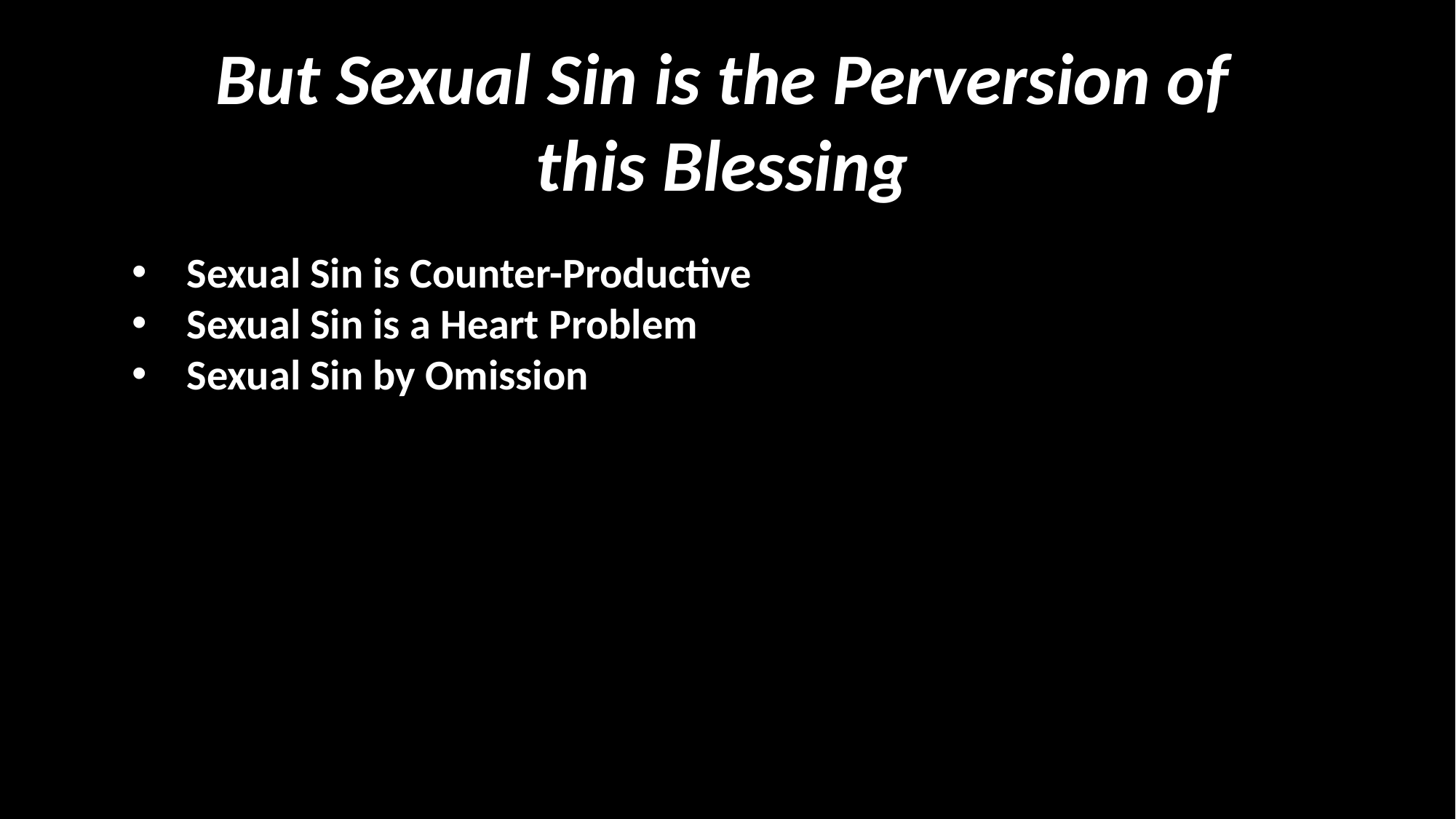

But Sexual Sin is the Perversion of this Blessing
Sexual Sin is Counter-Productive
Sexual Sin is a Heart Problem
Sexual Sin by Omission